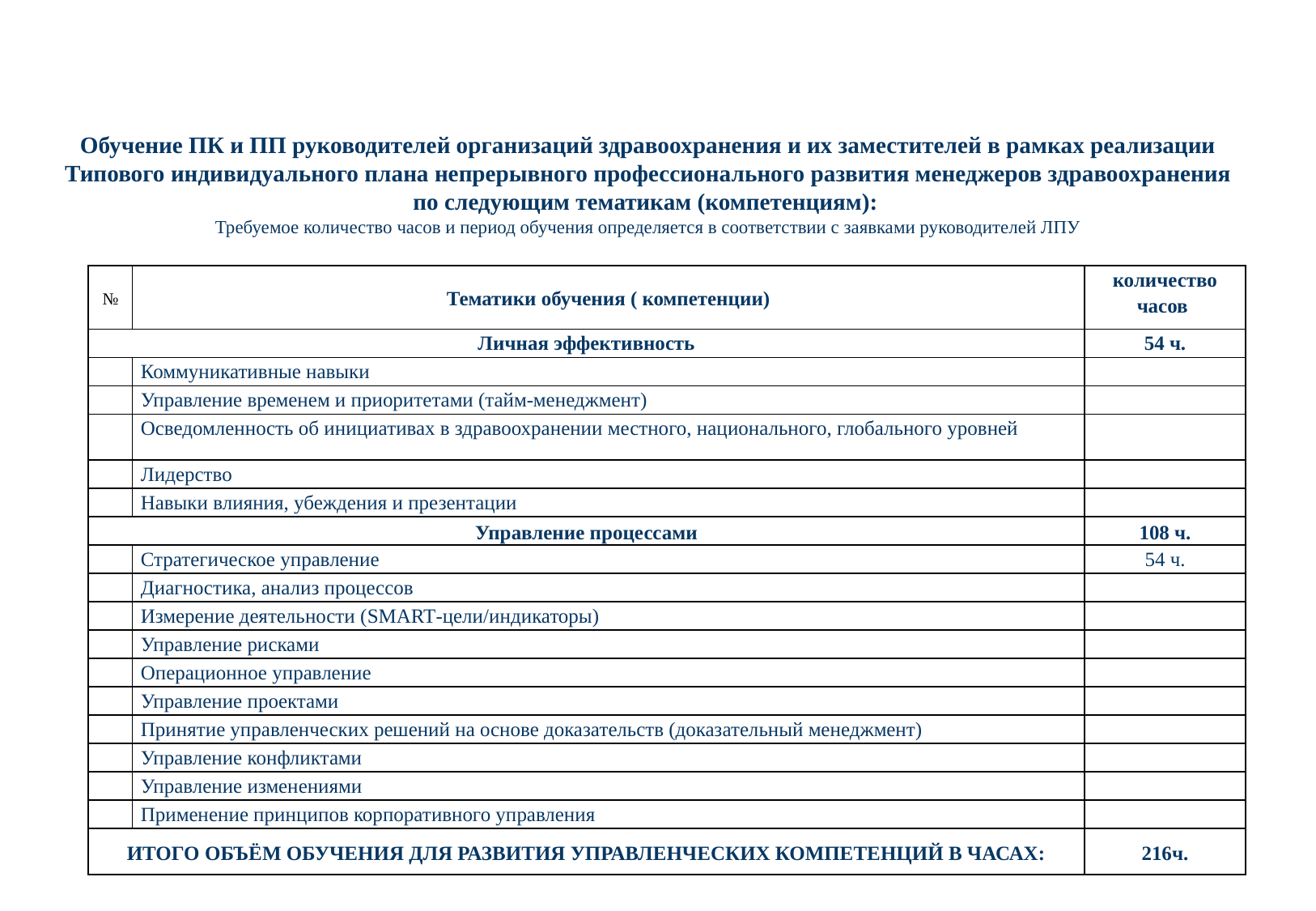

Обучение ПК и ПП руководителей организаций здравоохранения и их заместителей в рамках реализации Типового индивидуального плана непрерывного профессионального развития менеджеров здравоохранения по следующим тематикам (компетенциям):
Требуемое количество часов и период обучения определяется в соответствии с заявками руководителей ЛПУ
| № | Тематики обучения ( компетенции) | количество часов |
| --- | --- | --- |
| Личная эффективность |  | 54 ч. |
|  | Коммуникативные навыки |  |
|  | Управление временем и приоритетами (тайм-менеджмент) |  |
|  | Осведомленность об инициативах в здравоохранении местного, национального, глобального уровней |  |
|  | Лидерство |  |
|  | Навыки влияния, убеждения и презентации |  |
| Управление процессами |  | 108 ч. |
|  | Стратегическое управление | 54 ч. |
|  | Диагностика, анализ процессов |  |
|  | Измерение деятельности (SMART-цели/индикаторы) |  |
|  | Управление рисками |  |
|  | Операционное управление |  |
|  | Управление проектами |  |
|  | Принятие управленческих решений на основе доказательств (доказательный менеджмент) |  |
|  | Управление конфликтами |  |
|  | Управление изменениями |  |
|  | Применение принципов корпоративного управления |  |
| ИТОГО объём обучения для развития управленческих компетенциЙ в часах: |  | 216ч. |